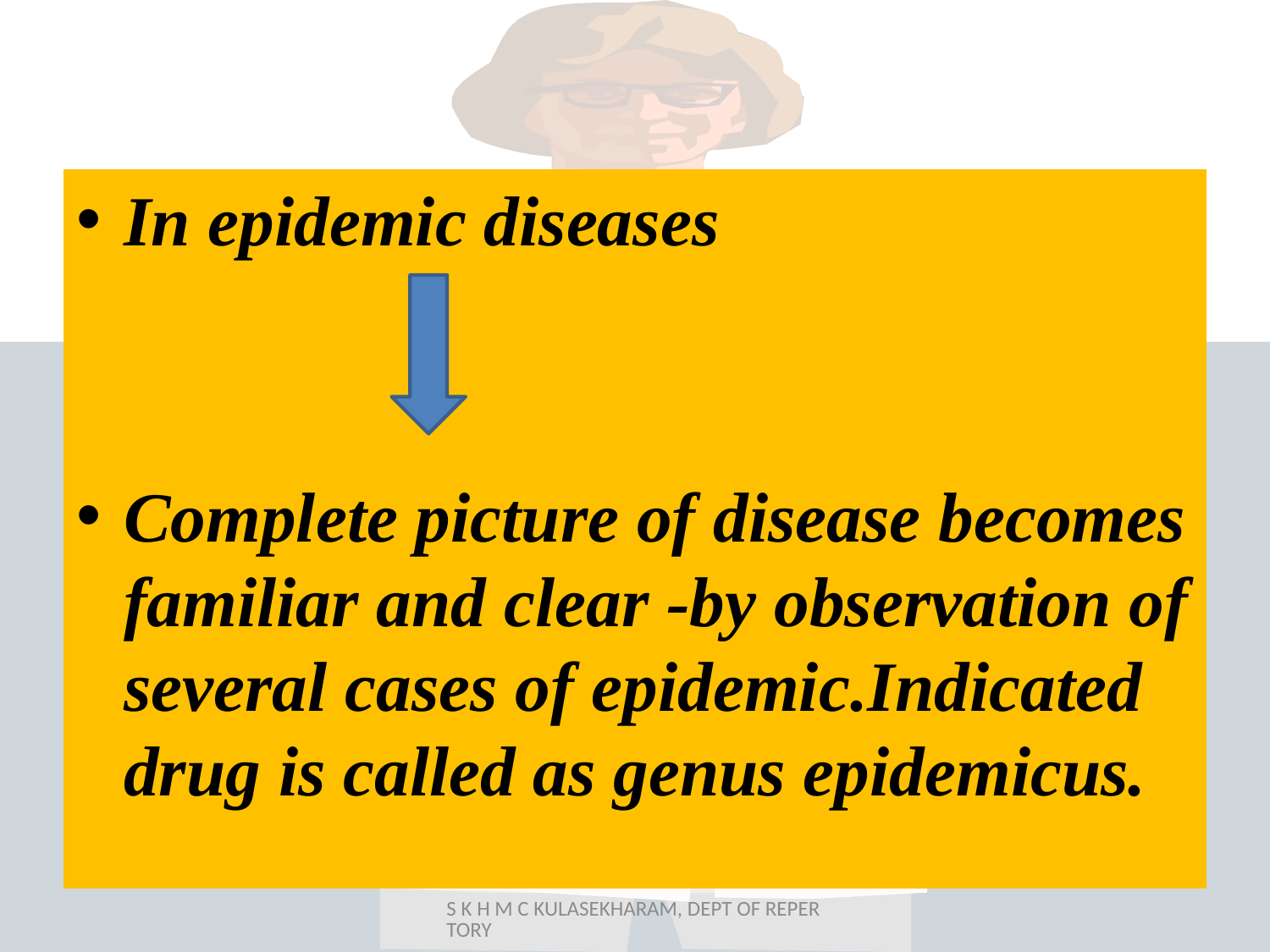

#
In epidemic diseases

Complete picture of disease becomes familiar and clear -by observation of several cases of epidemic.Indicated drug is called as genus epidemicus.

S K H M C KULASEKHARAM, DEPT OF REPERTORY